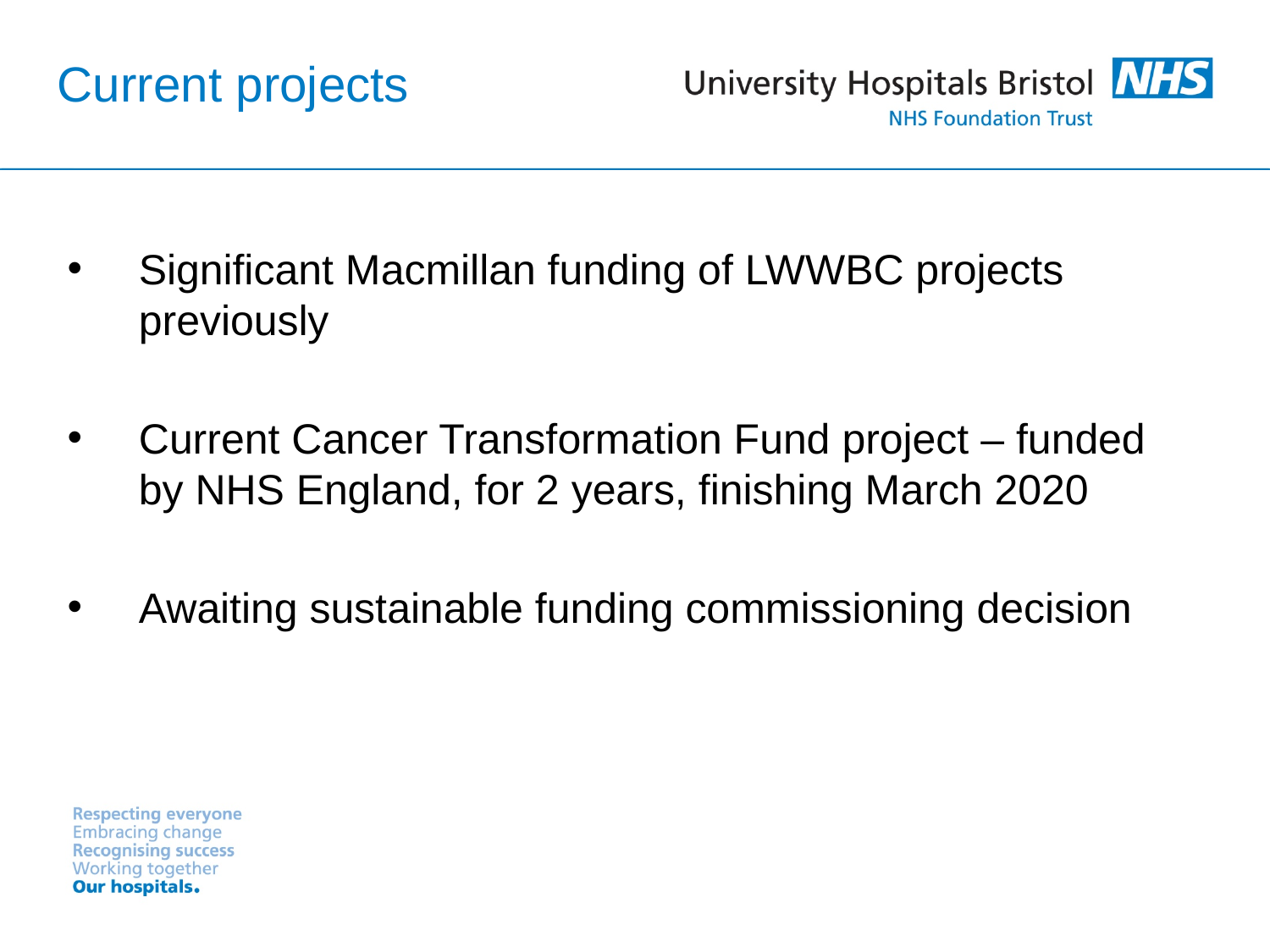

Current projects
Significant Macmillan funding of LWWBC projects previously

Current Cancer Transformation Fund project – funded by NHS England, for 2 years, finishing March 2020

Awaiting sustainable funding commissioning decision